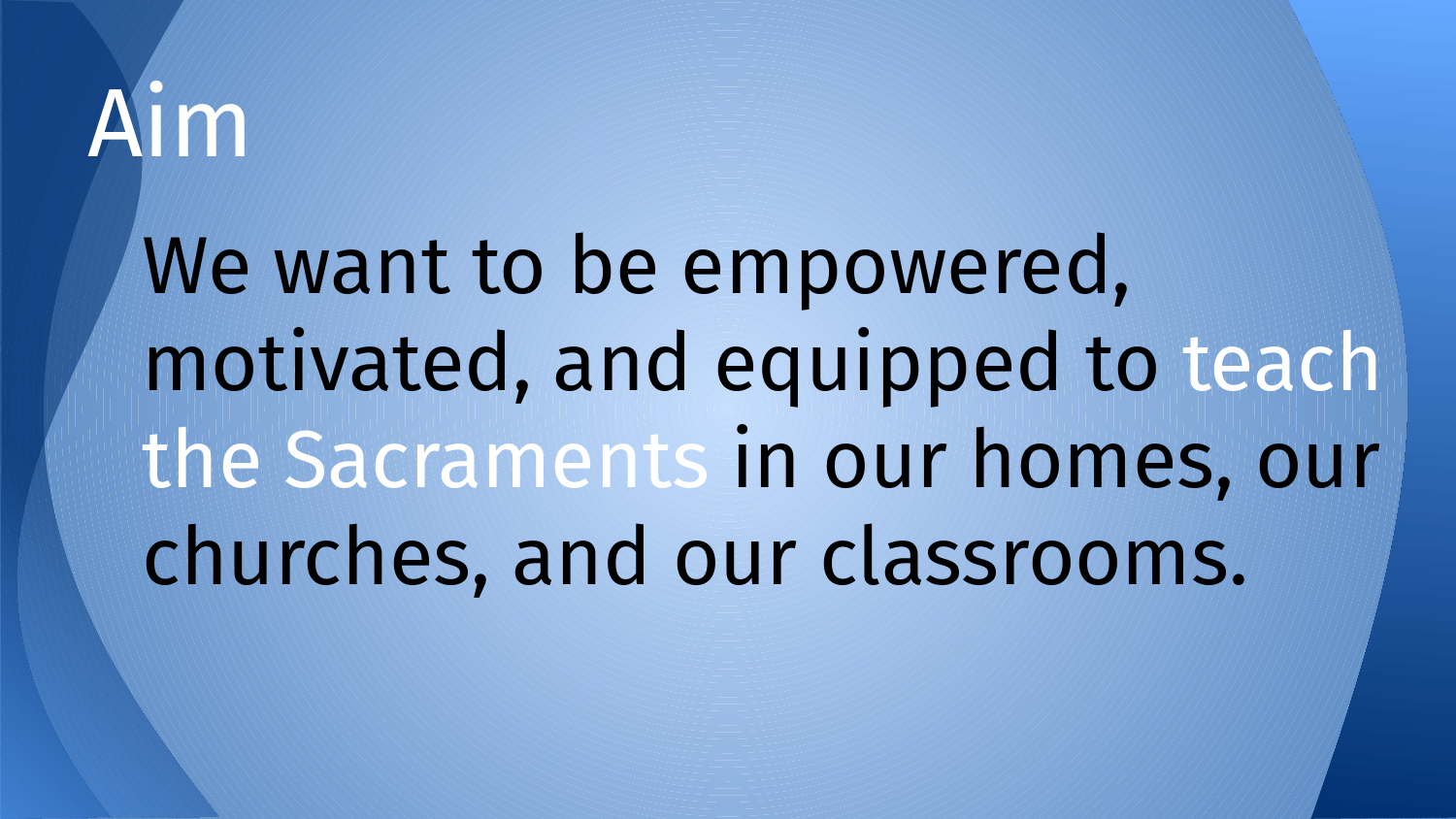

# Aim
We want to be empowered, motivated, and equipped to teach the Sacraments in our homes, our churches, and our classrooms.